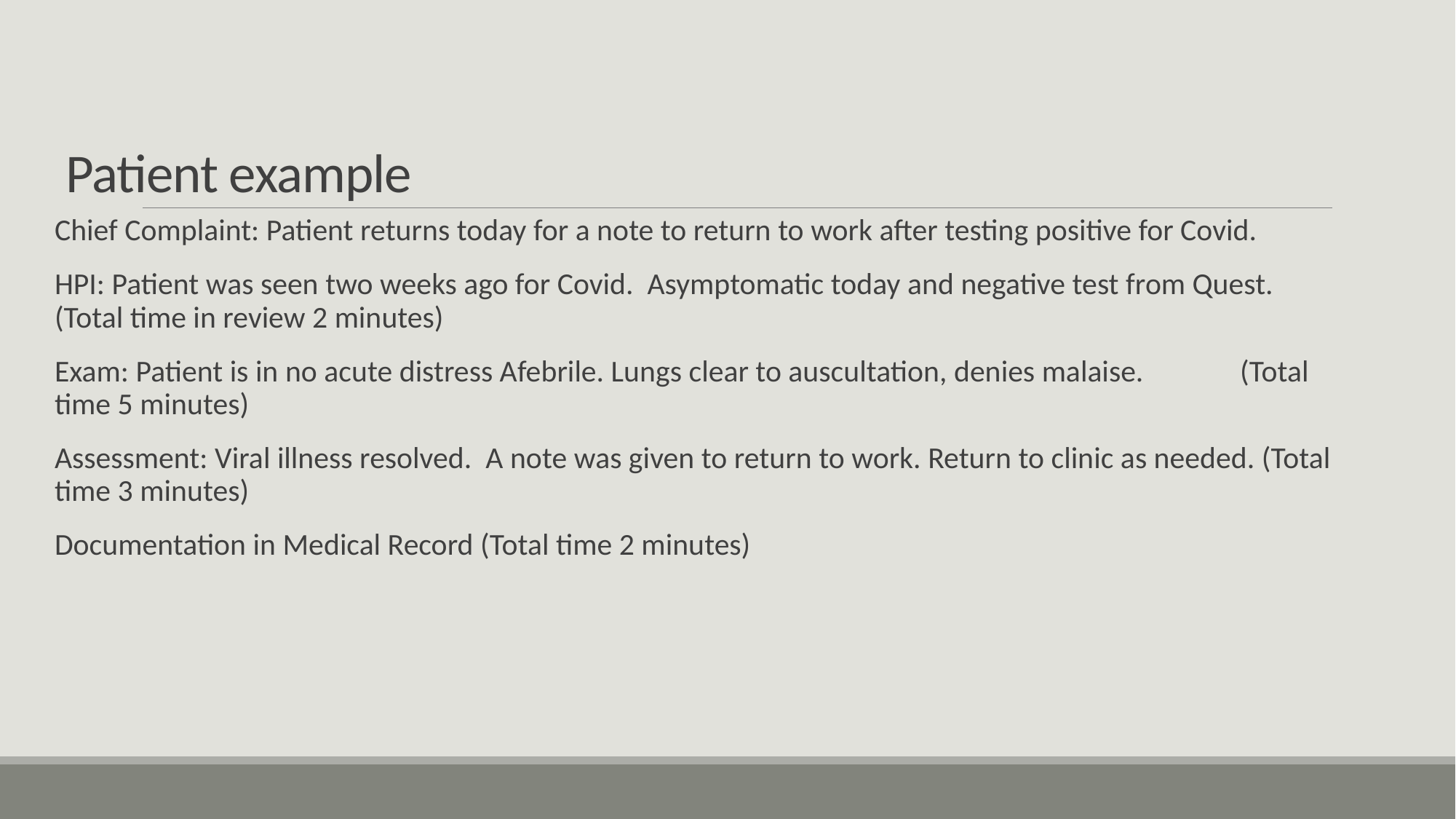

# Patient example
Chief Complaint: Patient returns today for a note to return to work after testing positive for Covid.
HPI: Patient was seen two weeks ago for Covid.  Asymptomatic today and negative test from Quest. (Total time in review 2 minutes)
Exam: Patient is in no acute distress Afebrile. Lungs clear to auscultation, denies malaise.              (Total time 5 minutes)
Assessment: Viral illness resolved.  A note was given to return to work. Return to clinic as needed. (Total time 3 minutes)
Documentation in Medical Record (Total time 2 minutes)